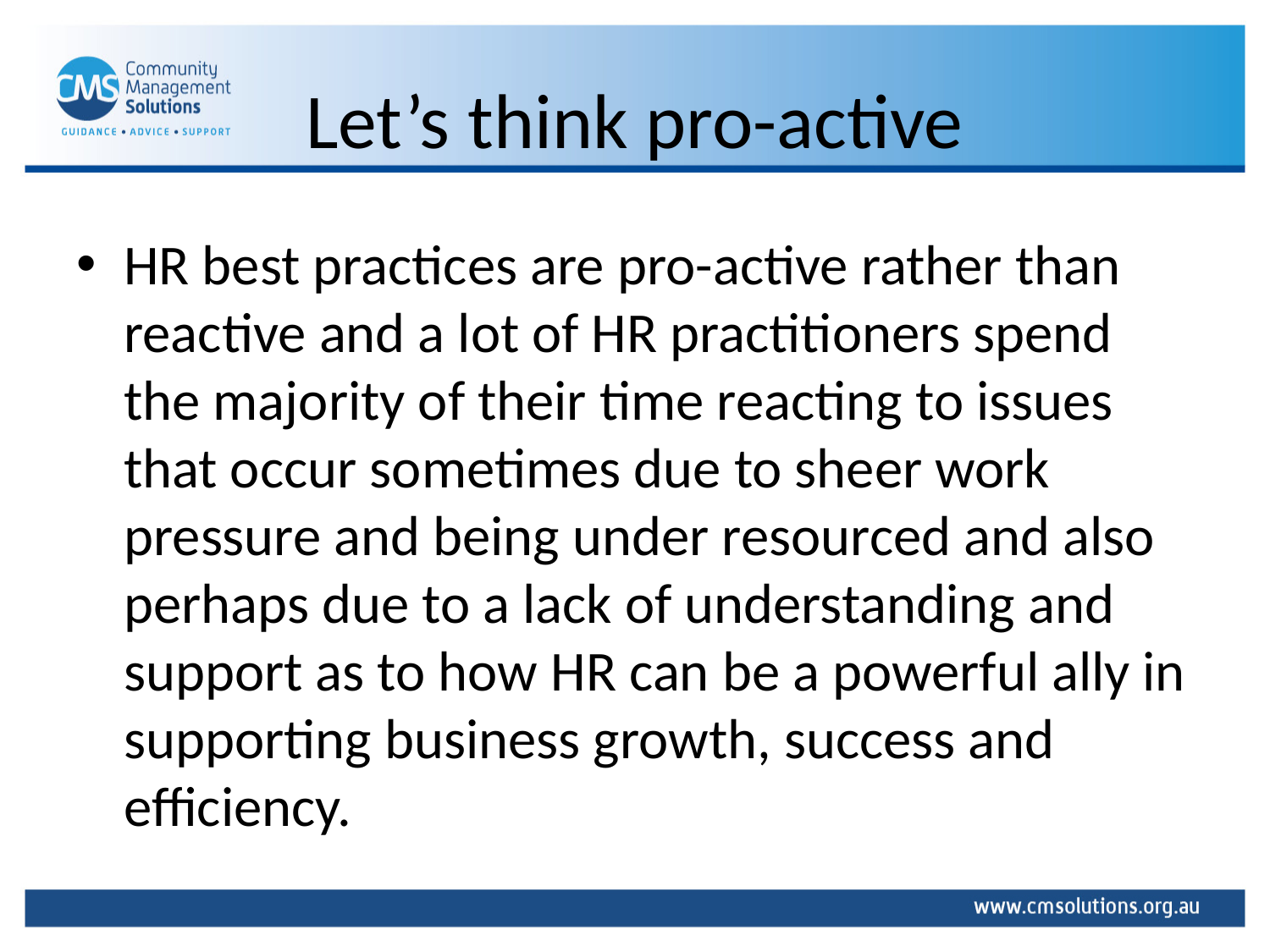

# Let’s think pro-active
HR best practices are pro-active rather than reactive and a lot of HR practitioners spend the majority of their time reacting to issues that occur sometimes due to sheer work pressure and being under resourced and also perhaps due to a lack of understanding and support as to how HR can be a powerful ally in supporting business growth, success and efficiency.